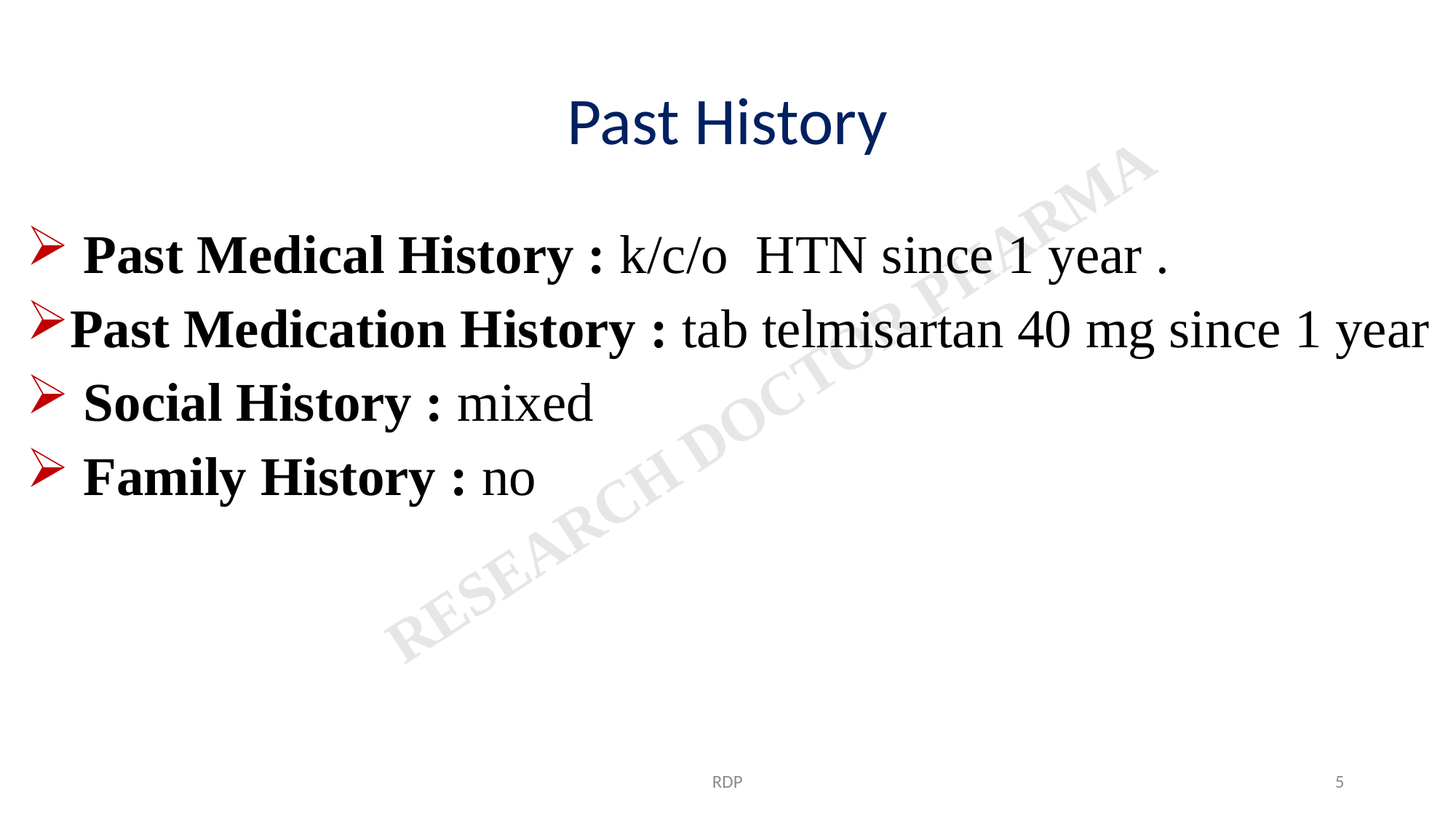

# Past History
 Past Medical History : k/c/o  HTN since 1 year .
Past Medication History : tab telmisartan 40 mg since 1 year
 Social History : mixed
 Family History : no
RDP
5